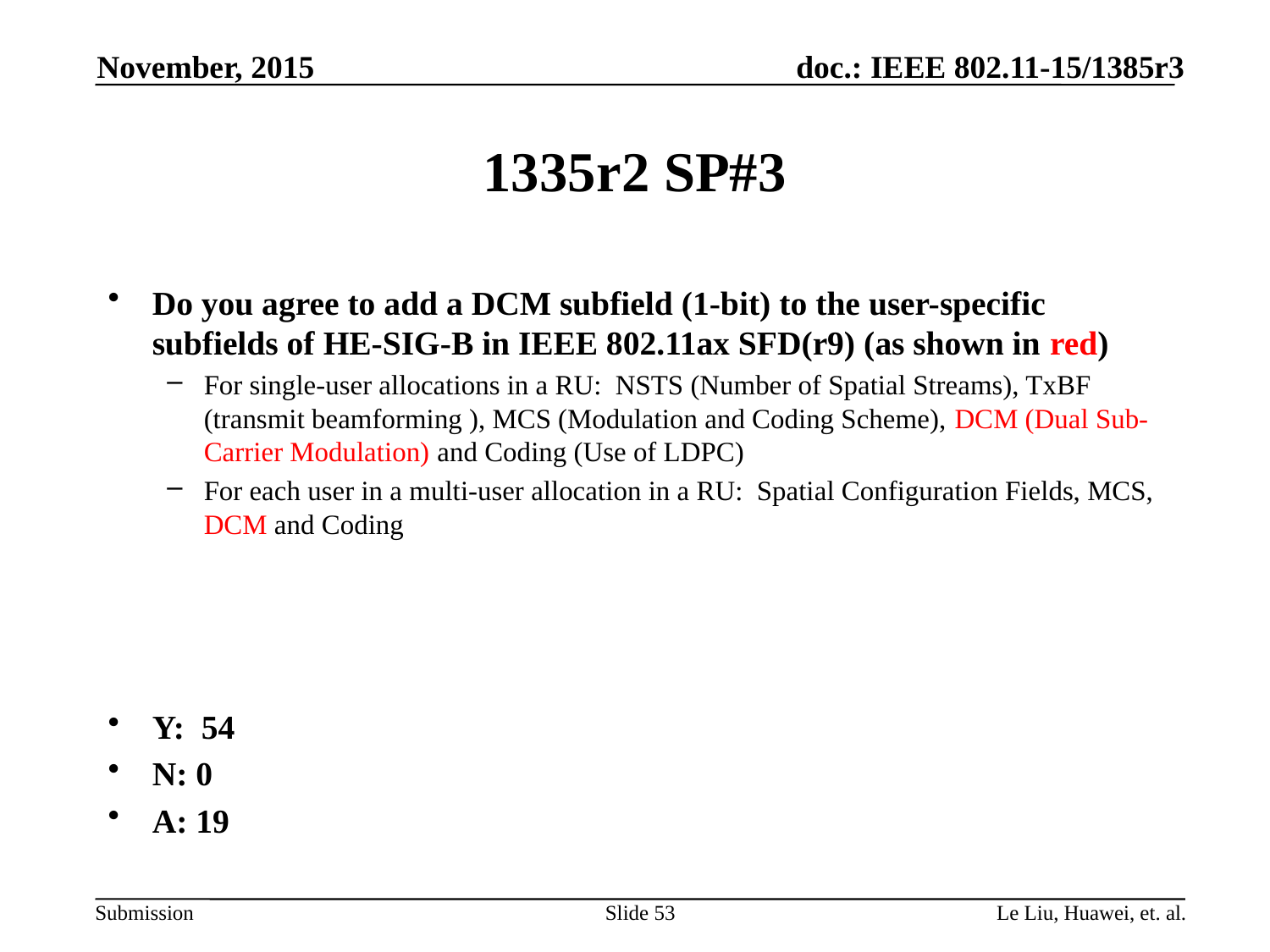

November, 2015
# 1335r2 SP#3
Do you agree to add a DCM subfield (1-bit) to the user-specific subfields of HE-SIG-B in IEEE 802.11ax SFD(r9) (as shown in red)
For single-user allocations in a RU:  NSTS (Number of Spatial Streams), TxBF (transmit beamforming ), MCS (Modulation and Coding Scheme), DCM (Dual Sub-Carrier Modulation) and Coding (Use of LDPC)
For each user in a multi-user allocation in a RU:  Spatial Configuration Fields, MCS, DCM and Coding

Y:  54
N: 0
A: 19

Slide 53
Le Liu, Huawei, et. al.